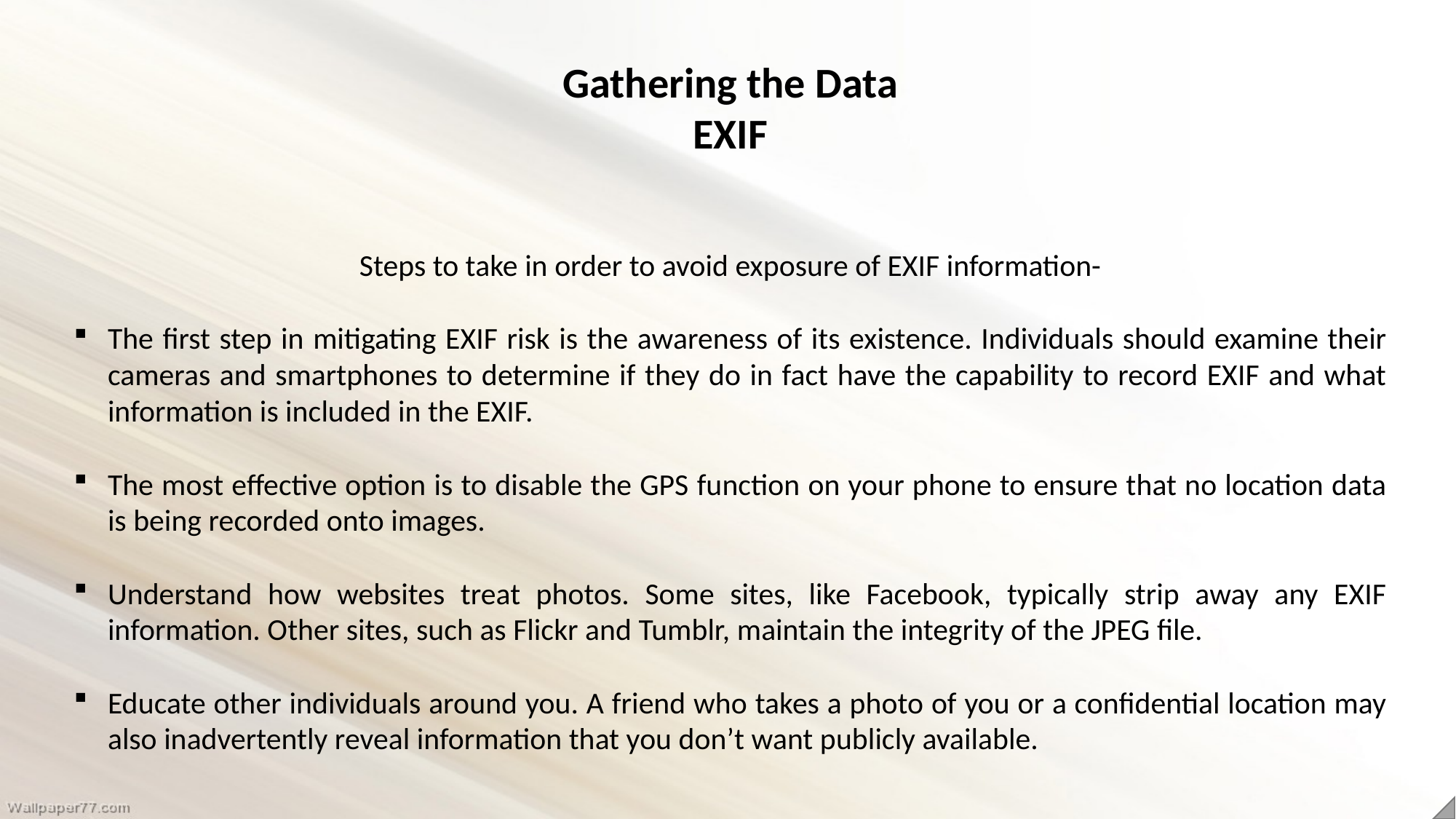

Gathering the Data
EXIF
Steps to take in order to avoid exposure of EXIF information-

The first step in mitigating EXIF risk is the awareness of its existence. Individuals should examine their cameras and smartphones to determine if they do in fact have the capability to record EXIF and what information is included in the EXIF.

The most effective option is to disable the GPS function on your phone to ensure that no location data is being recorded onto images.

Understand how websites treat photos. Some sites, like Facebook, typically strip away any EXIF information. Other sites, such as Flickr and Tumblr, maintain the integrity of the JPEG file.

Educate other individuals around you. A friend who takes a photo of you or a confidential location may also inadvertently reveal information that you don’t want publicly available.